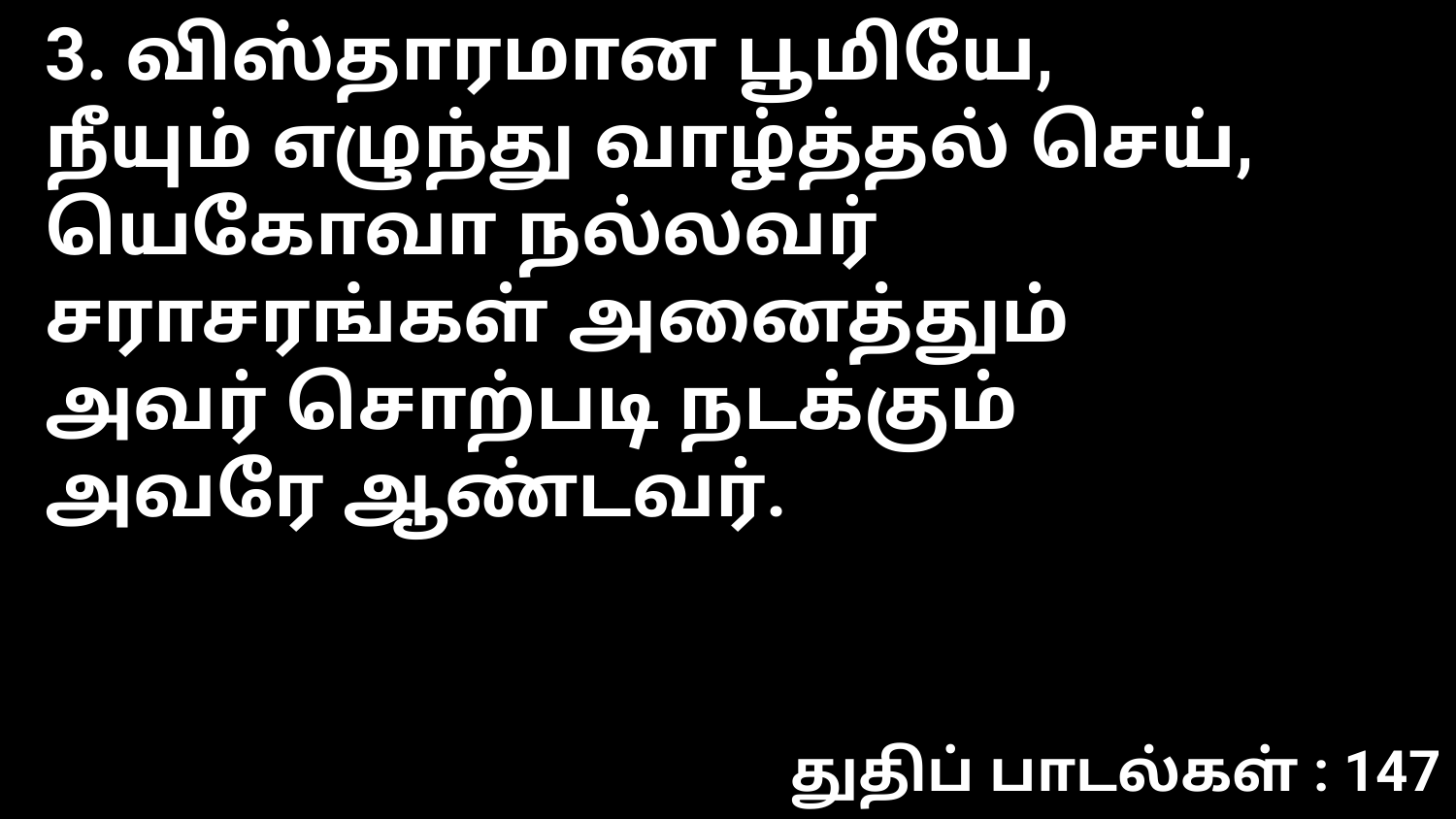

3. விஸ்தாரமான பூமியே,
நீயும் எழுந்து வாழ்த்தல் செய்,
யெகோவா நல்லவர்
சராசரங்கள் அனைத்தும்
அவர் சொற்படி நடக்கும்
அவரே ஆண்டவர்.

துதிப் பாடல்கள் : 147